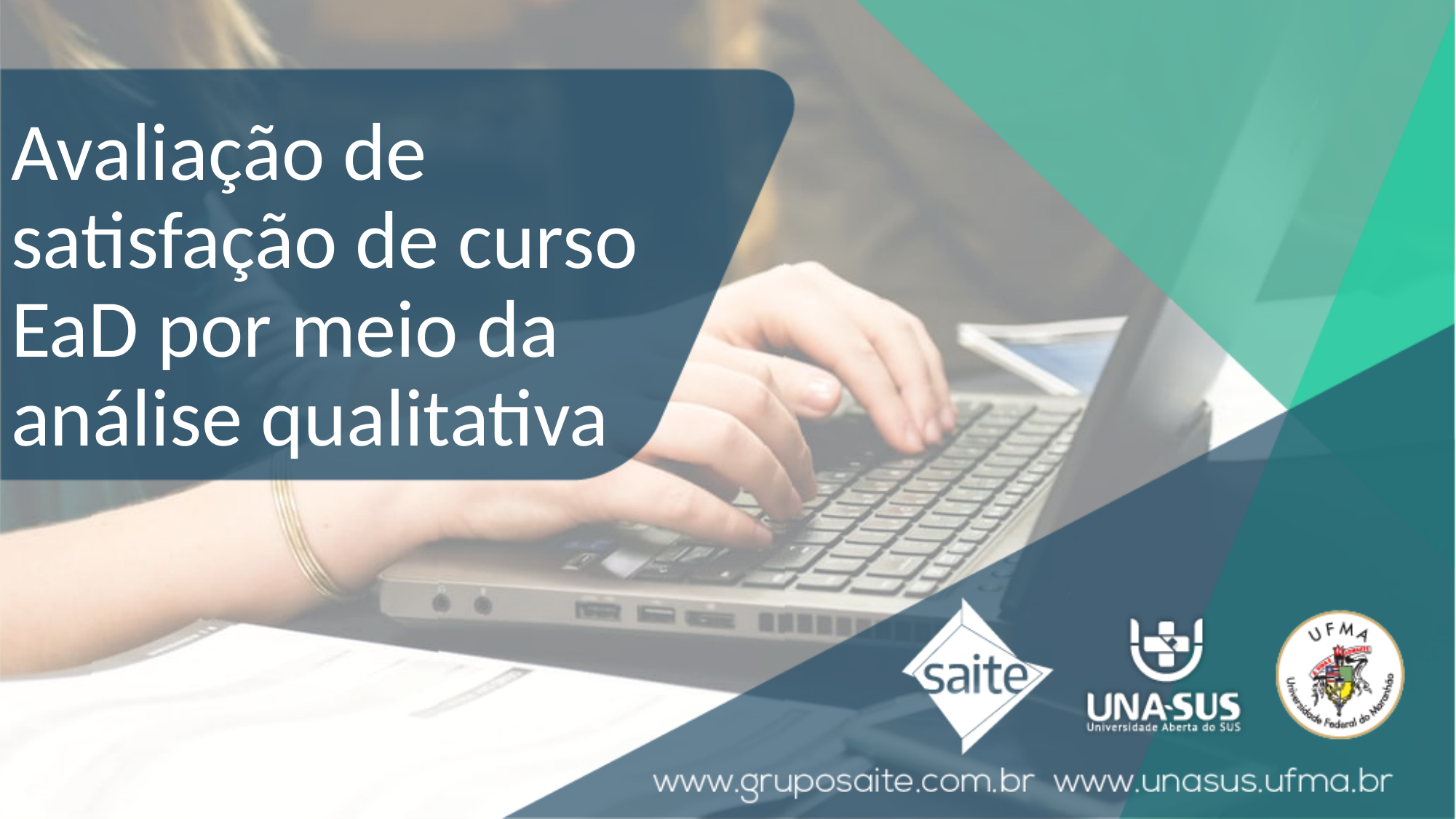

# Avaliação de satisfação de curso EaD por meio da análise qualitativa